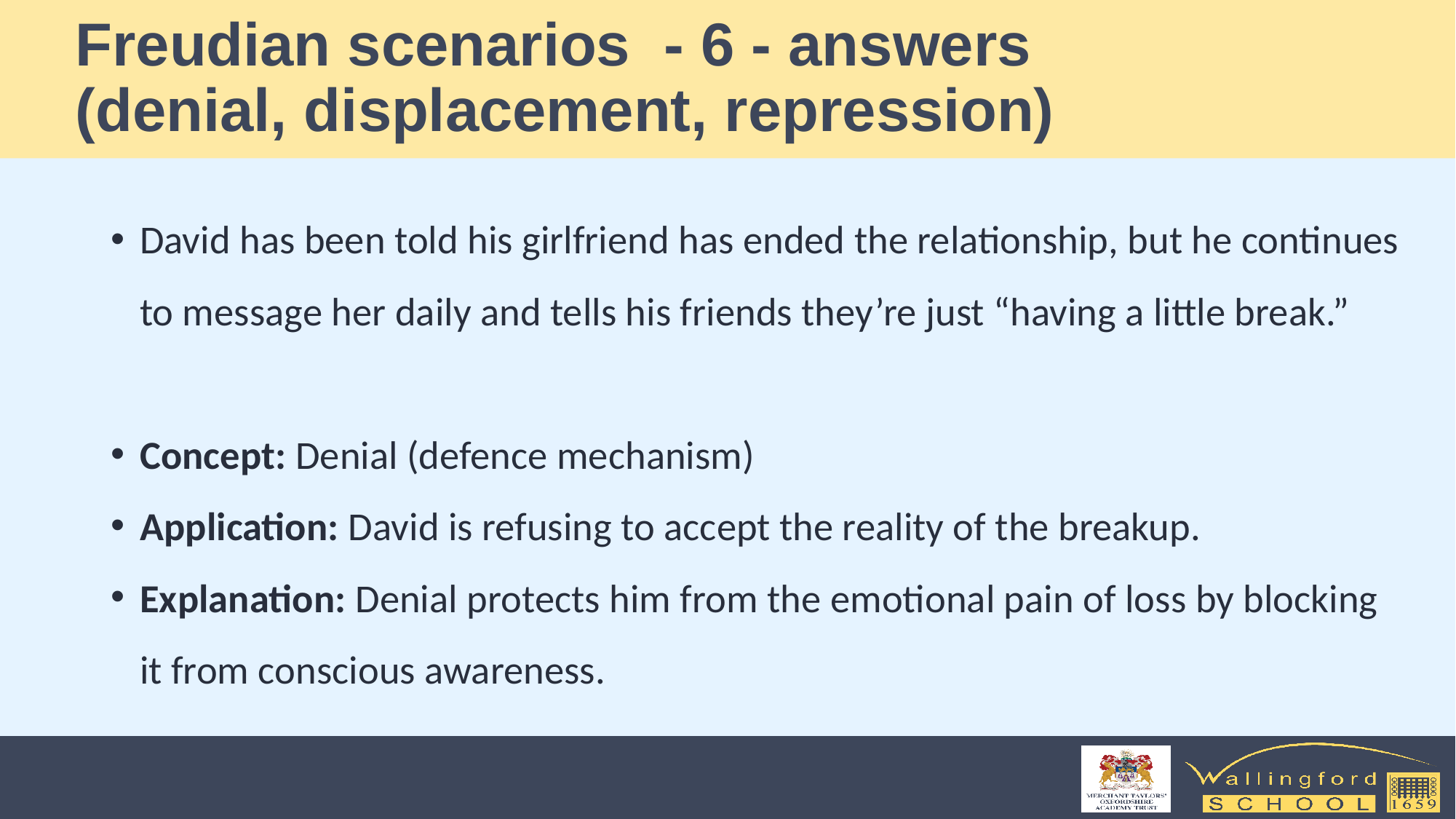

# Freudian scenarios  - 6 - answers (denial, displacement, repression)
David has been told his girlfriend has ended the relationship, but he continues to message her daily and tells his friends they’re just “having a little break.”

Concept: Denial (defence mechanism)
Application: David is refusing to accept the reality of the breakup.
Explanation: Denial protects him from the emotional pain of loss by blocking it from conscious awareness.